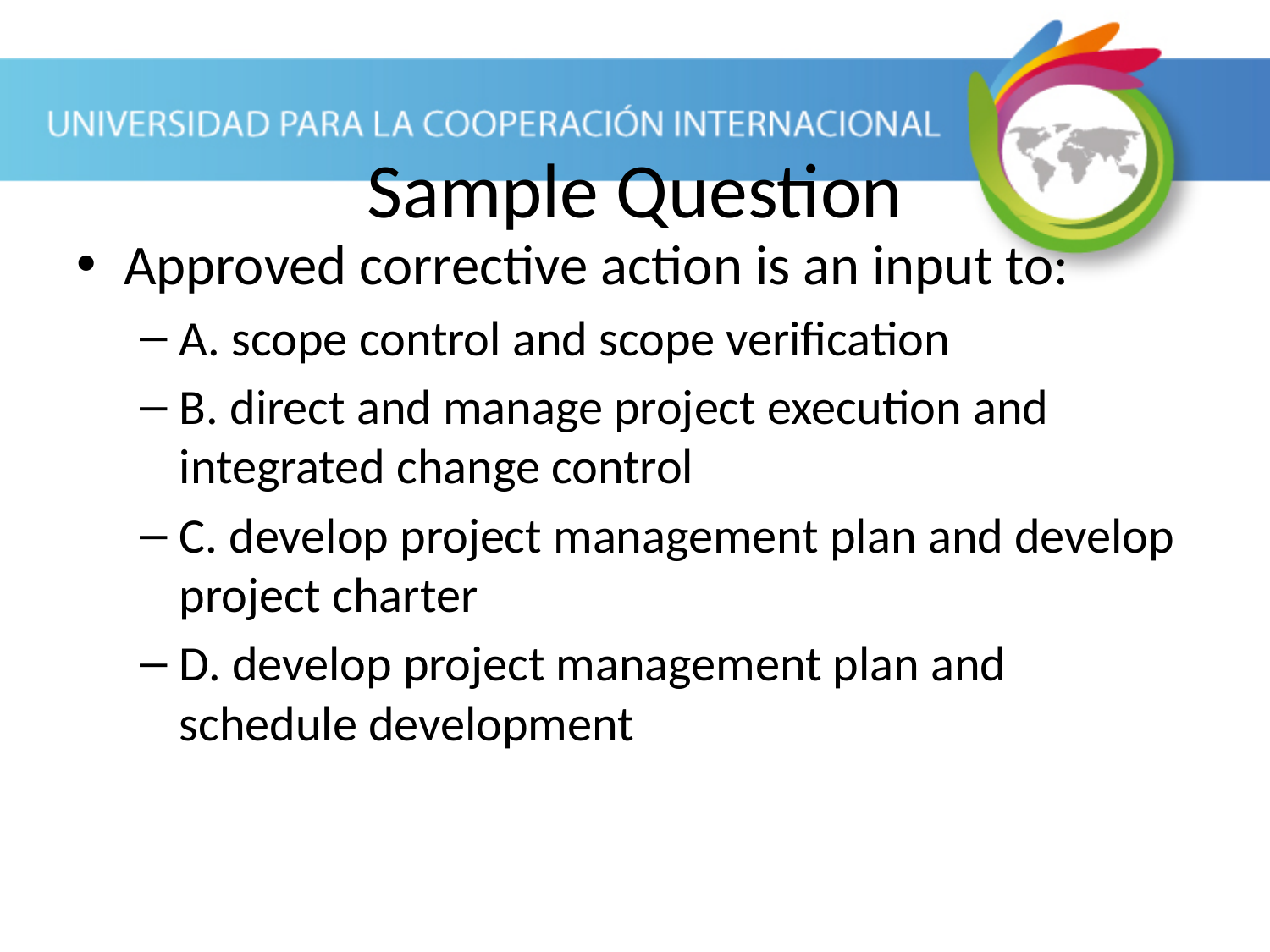

Approved corrective action is an input to:
A. scope control and scope verification
B. direct and manage project execution and integrated change control
C. develop project management plan and develop project charter
D. develop project management plan and schedule development
Sample Question